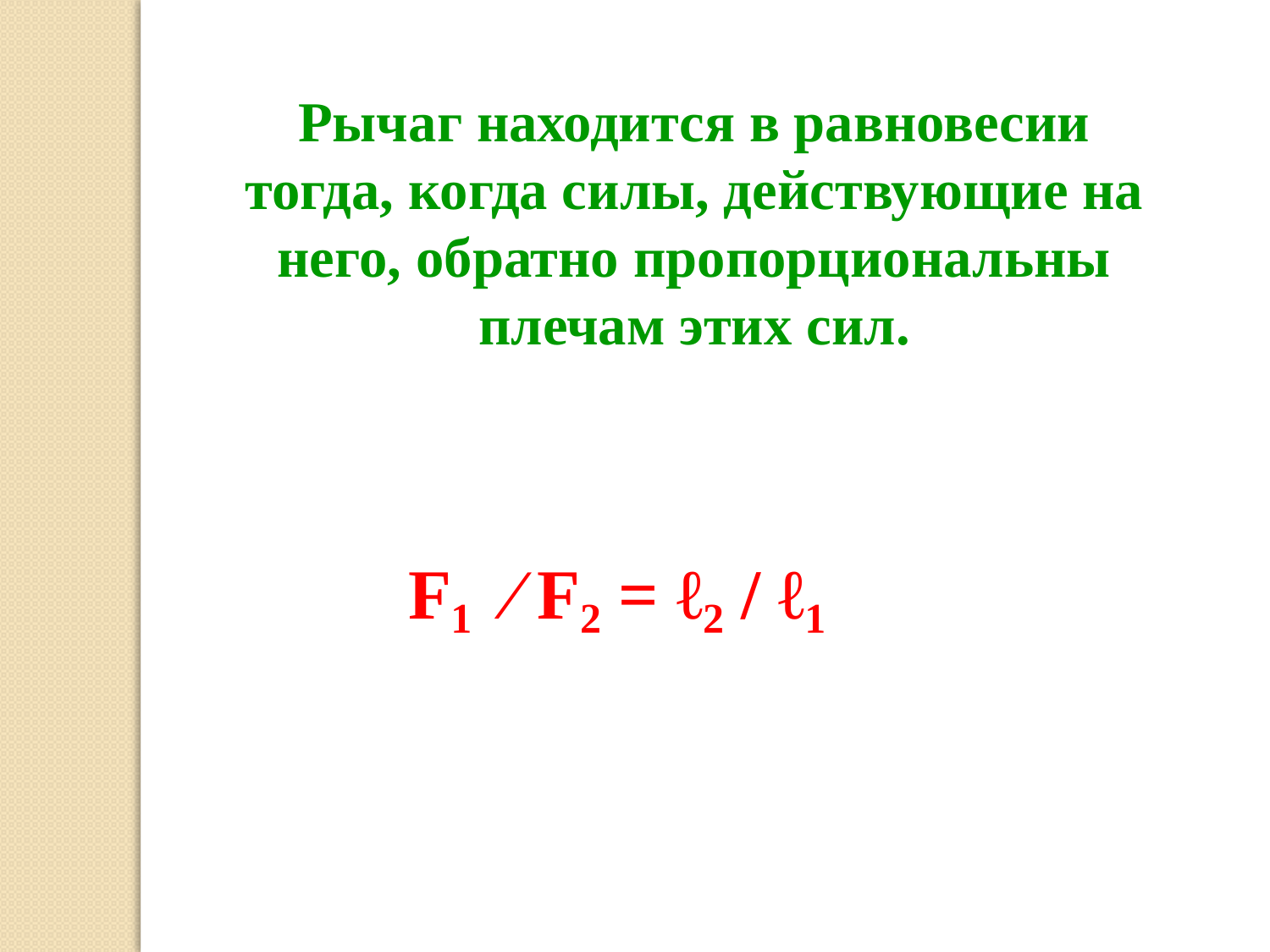

Рычаг находится в равновесии тогда, когда силы, действующие на него, обратно пропорциональны плечам этих сил.
F₁  ⁄ F₂ = ℓ₂ / ℓ₁